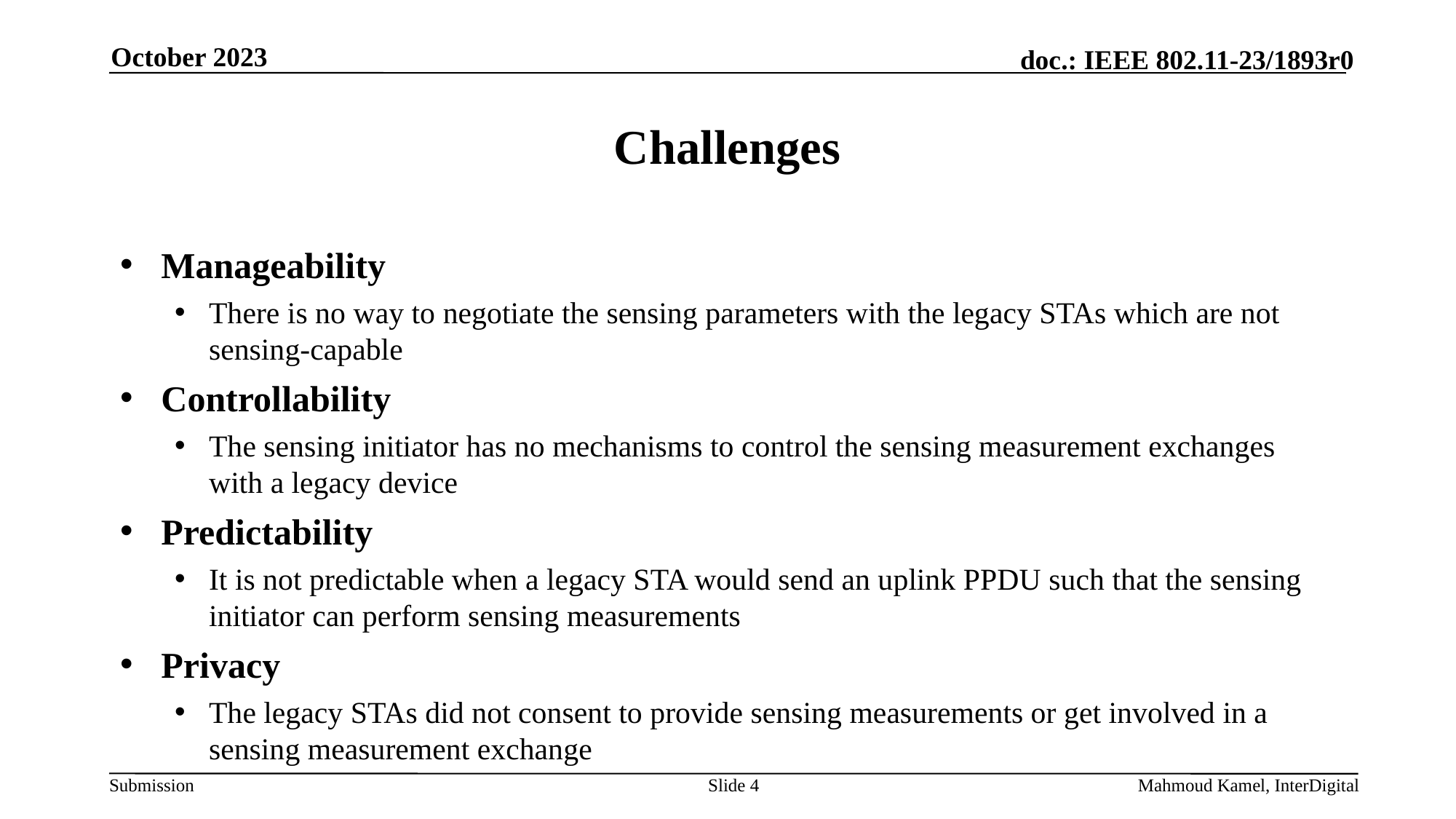

October 2023
# Challenges
Manageability
There is no way to negotiate the sensing parameters with the legacy STAs which are not sensing-capable
Controllability
The sensing initiator has no mechanisms to control the sensing measurement exchanges with a legacy device
Predictability
It is not predictable when a legacy STA would send an uplink PPDU such that the sensing initiator can perform sensing measurements
Privacy
The legacy STAs did not consent to provide sensing measurements or get involved in a sensing measurement exchange
Slide 4
Mahmoud Kamel, InterDigital